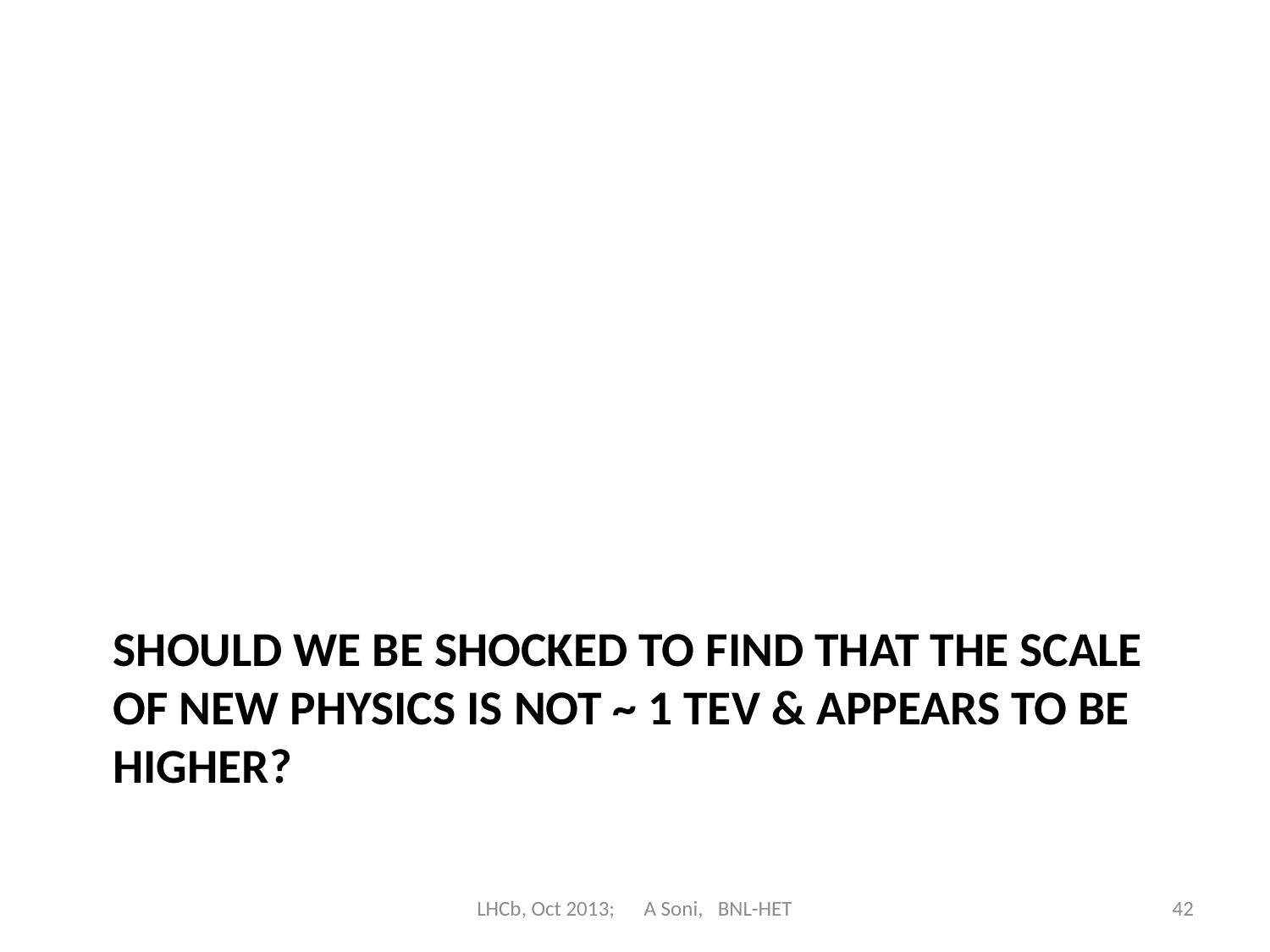

# Should we be shocked to find that the scale of new physics is not ~ 1 TeV & appears to be higher?
LHCb, Oct 2013;      A Soni,   BNL-HET
42